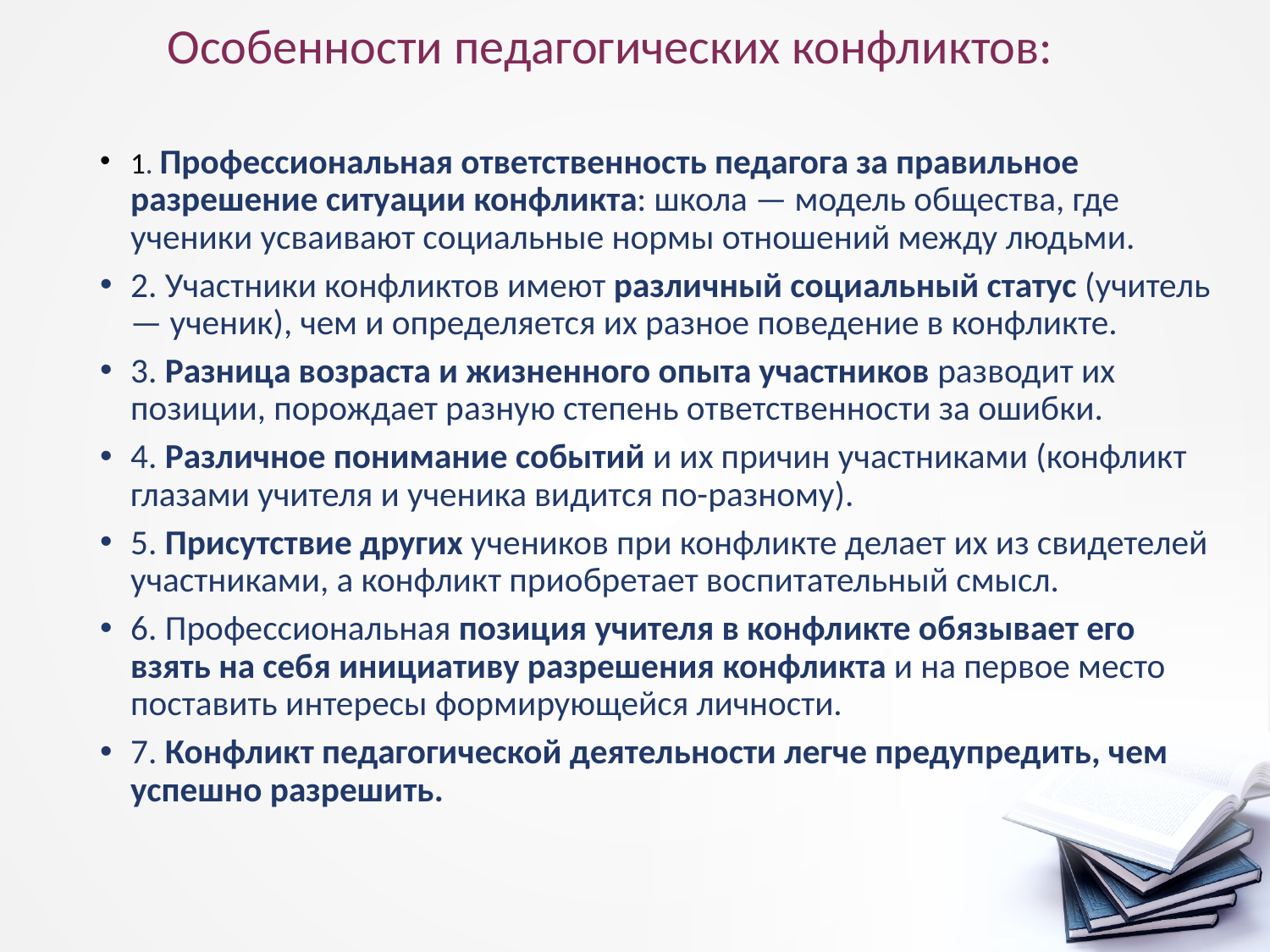

# Особенности педагогических конфликтов:
1. Профессиональная ответственность педагога за правиль­ное разрешение ситуации конфликта: школа — модель об­щества, где ученики усваивают социальные нормы отноше­ний между людьми.
2. Участники конфликтов имеют различный социальный статус (учитель — ученик), чем и определяется их разное поведение в конфликте.
3. Разница возраста и жизненного опыта участников раз­водит их позиции, порождает разную степень ответственно­сти за ошибки.
4. Различное понимание событий и их причин участника­ми (конфликт глазами учителя и ученика видится по-раз­ному).
5. Присутствие других учеников при конфликте делает их из свидетелей участниками, а конфликт приобретает вос­питательный смысл.
6. Профессиональная позиция учителя в конфликте обя­зывает его взять на себя инициативу разрешения конфлик­та и на первое место поставить интересы формирующейся личности.
7. Конфликт педагогической деятельности легче предуп­редить, чем успешно разрешить.